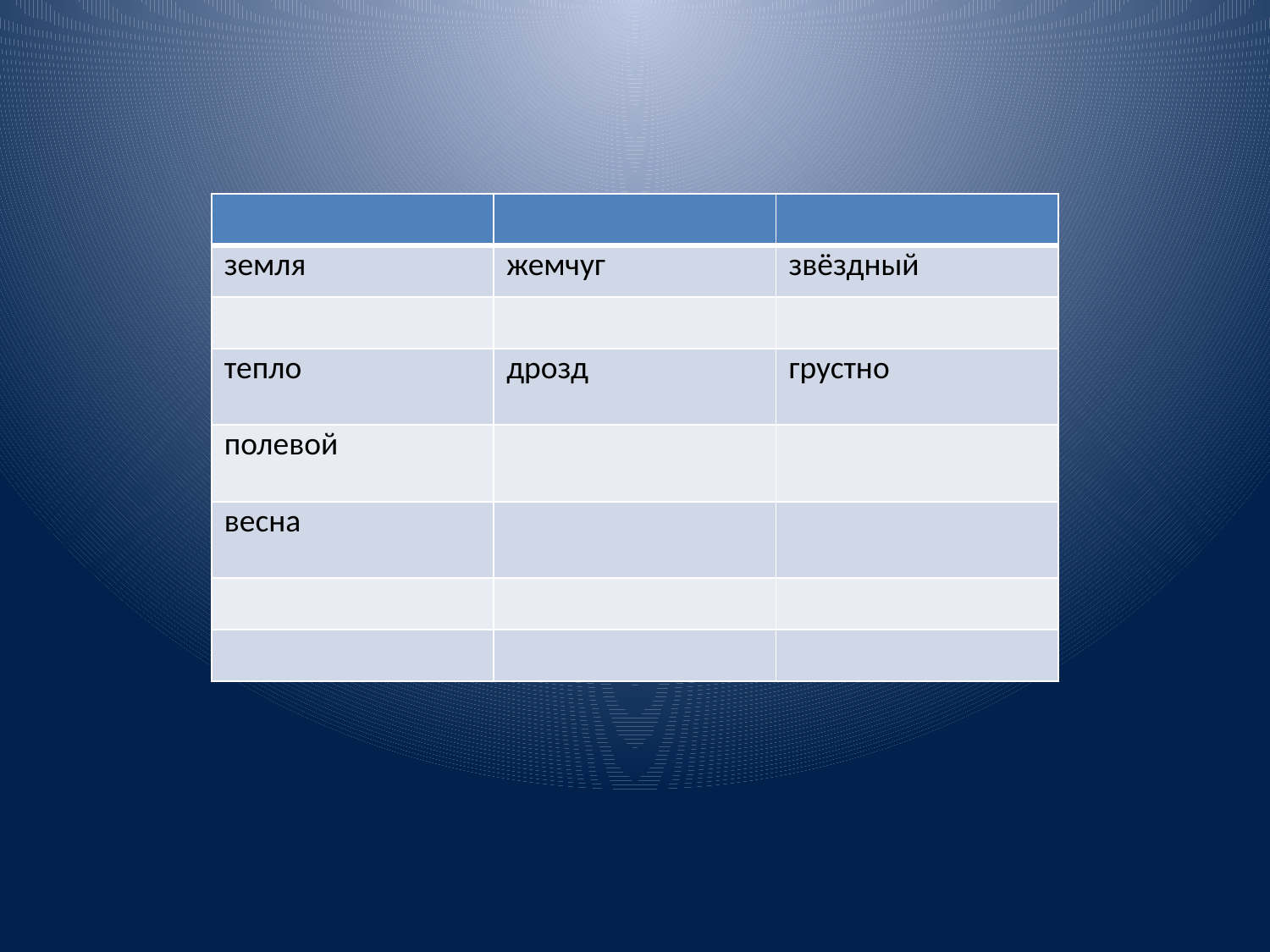

#
|  |  |  |
| --- | --- | --- |
| земля | жемчуг | звёздный |
|  |  |  |
| тепло | дрозд | грустно |
| полевой |  |  |
| весна |  |  |
|  |  |  |
|  |  |  |